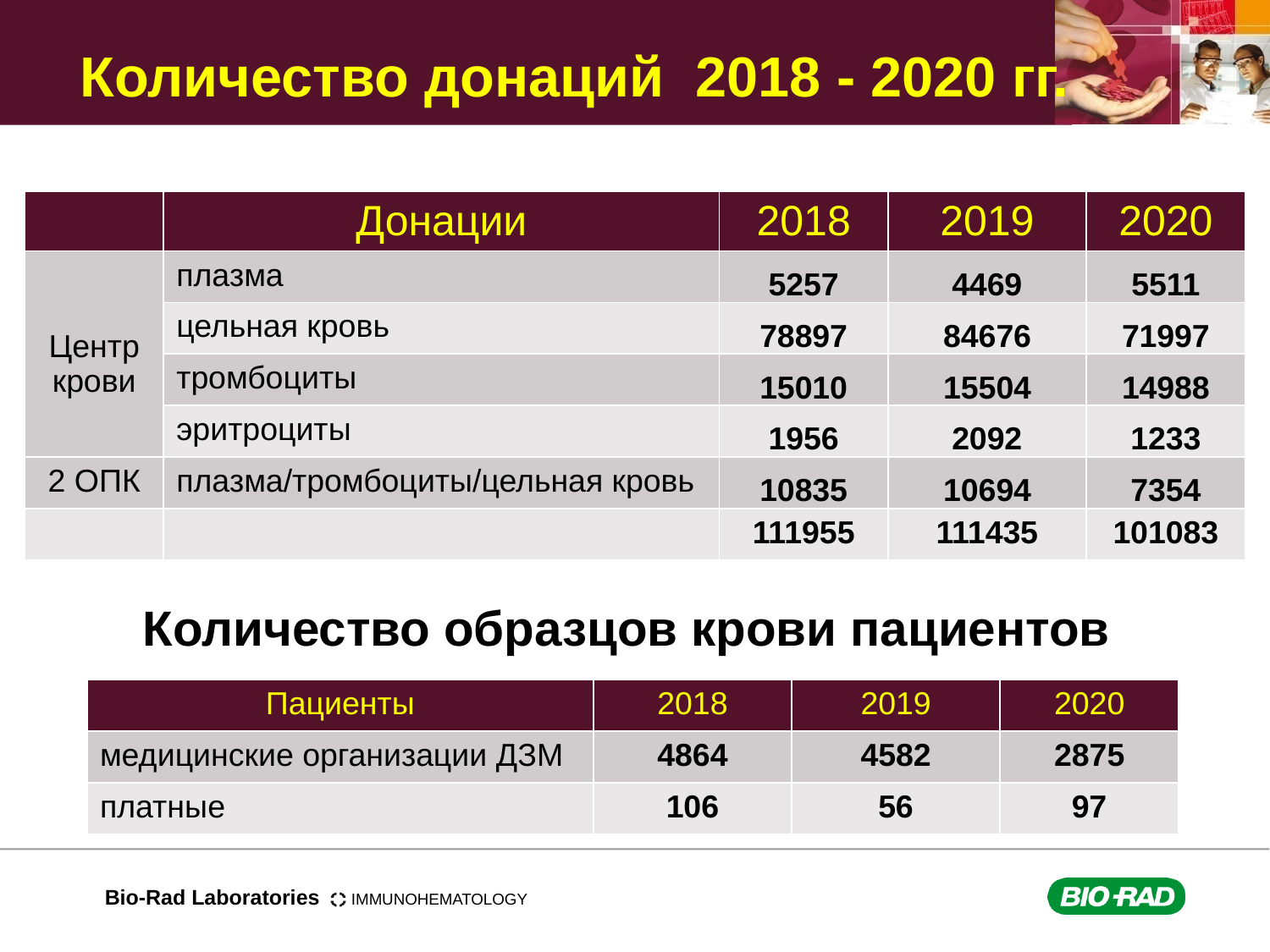

# Количество донаций  2018 - 2020 гг.
|  | Донации | 2018 | 2019 | 2020 |
| --- | --- | --- | --- | --- |
| Центр крови | плазма | 5257 | 4469 | 5511 |
|  | цельная кровь | 78897 | 84676 | 71997 |
|  | тромбоциты | 15010 | 15504 | 14988 |
|  | эритроциты | 1956 | 2092 | 1233 |
| 2 ОПК | плазма/тромбоциты/цельная кровь | 10835 | 10694 | 7354 |
|  |  | 111955 | 111435 | 101083 |

Количество образцов крови пациентов
| Пациенты | 2018 | 2019 | 2020 |
| --- | --- | --- | --- |
| медицинские организации ДЗМ | 4864 | 4582 | 2875 |
| платные | 106 | 56 | 97 |